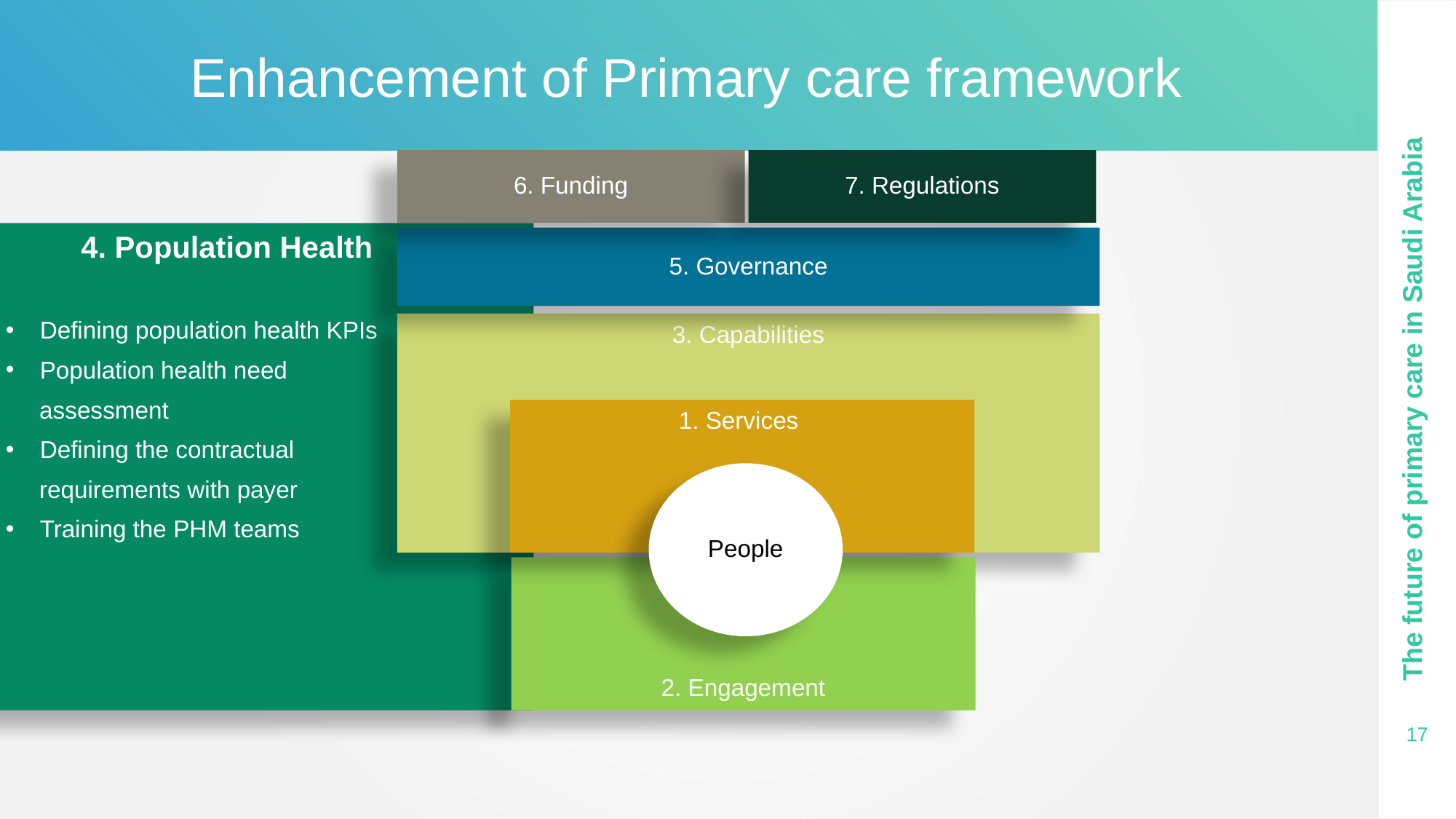

Enhancement of Primary care framework
7. Regulations
6. Funding
         4. Population Health

Defining population health KPIs
Population health need
     assessment
Defining the contractual
     requirements with payer
Training the PHM teams
5. Governance
3. Capabilities
1. Services
People
2. Engagement

The future of primary care in Saudi Arabia
17